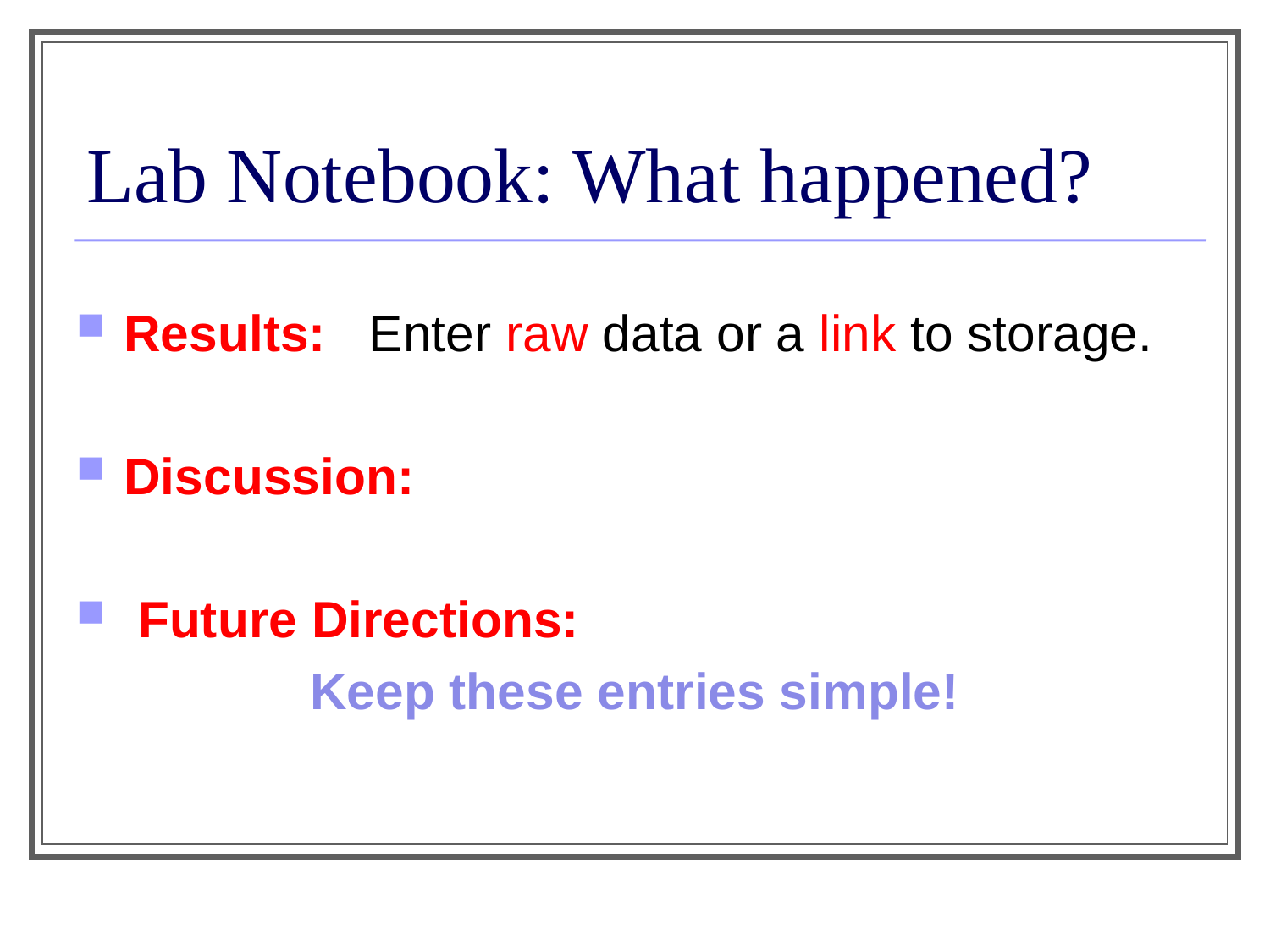

# Lab Notebook: What happened?
Results:   Enter raw data or a link to storage.

Discussion:

 Future Directions:
Keep these entries simple!